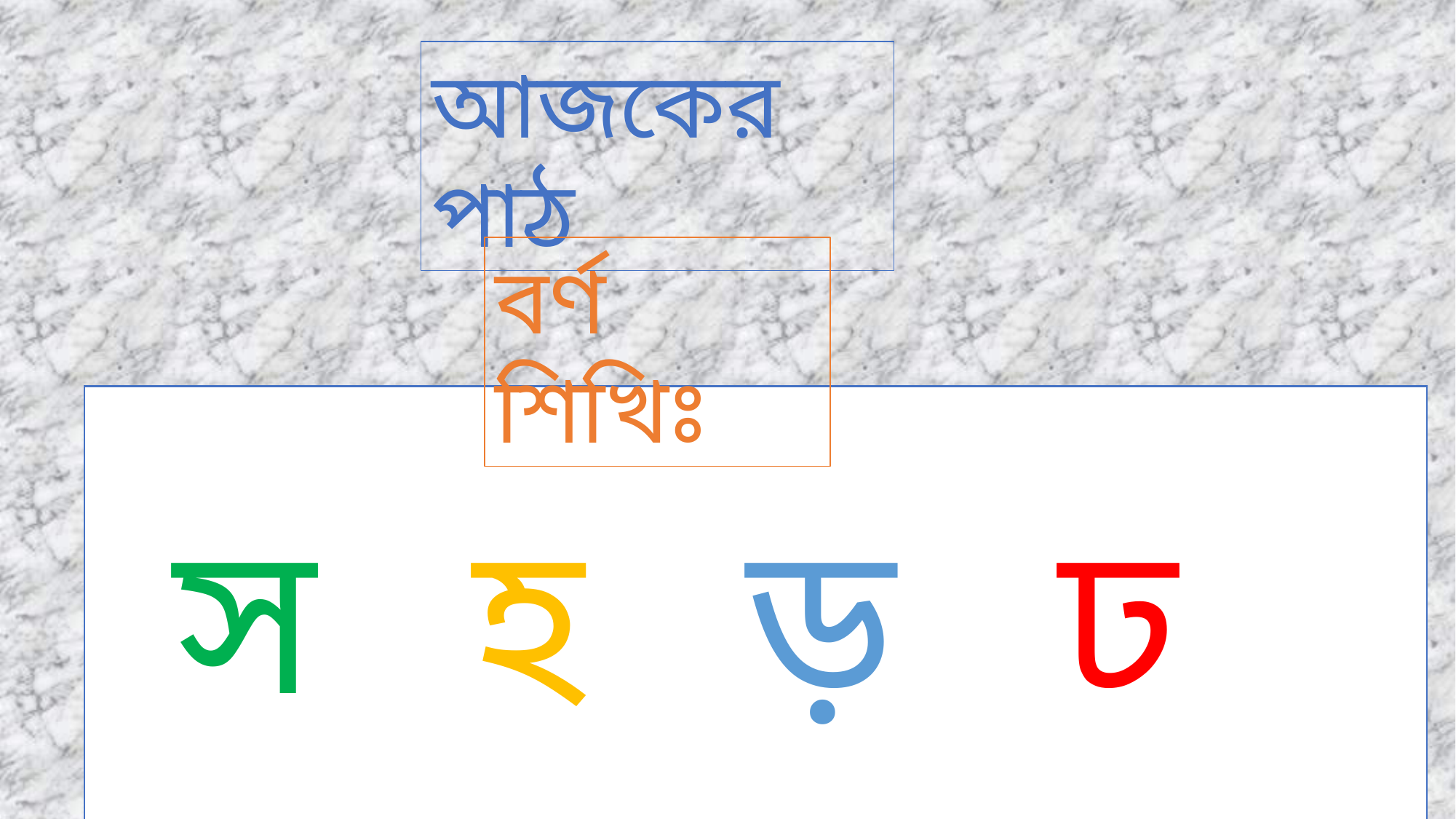

আজকের পাঠ
বর্ণ শিখিঃ
 স  হ   ড়   ঢ  য়